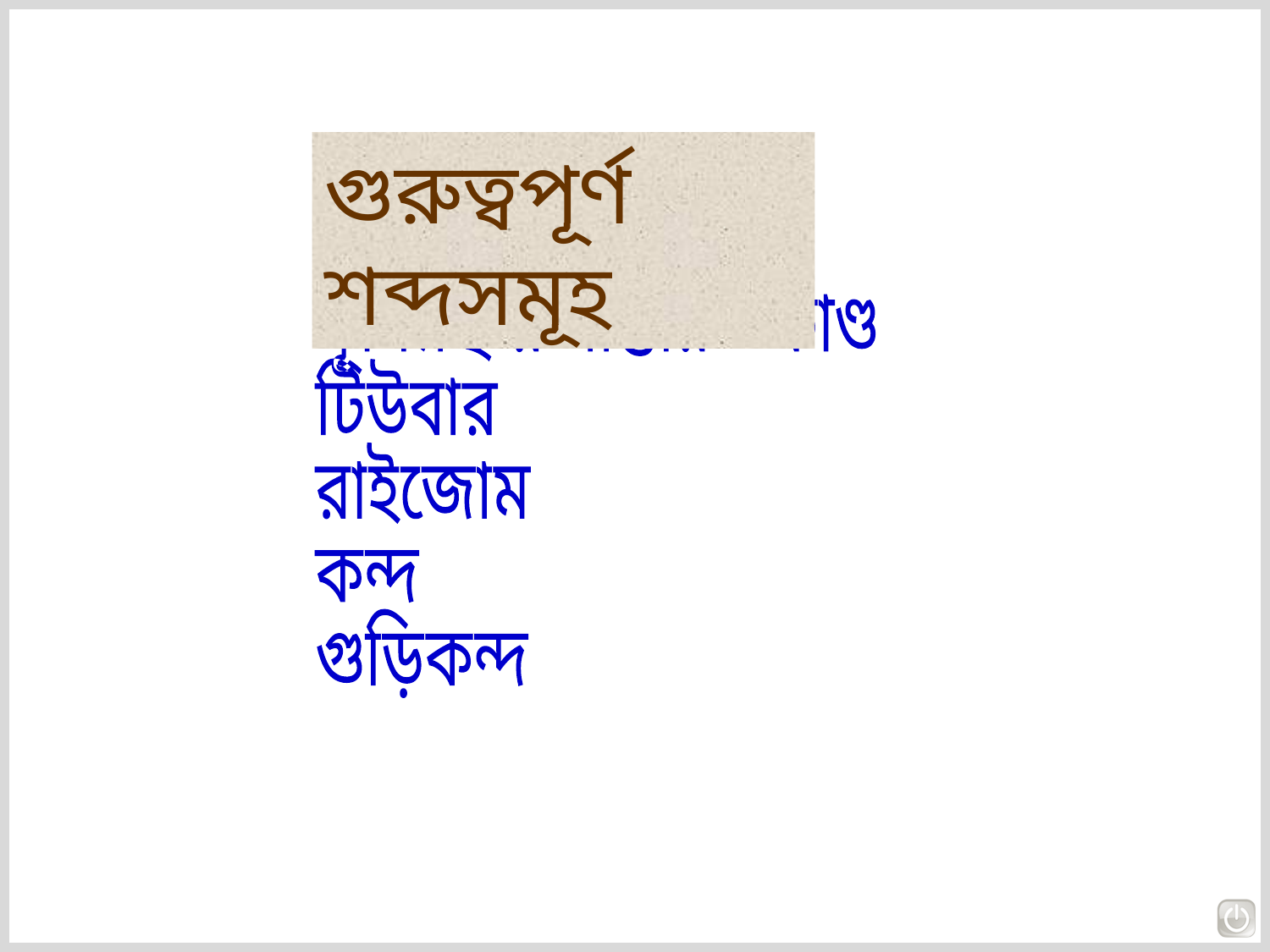

গুরুত্বপূর্ণ  শব্দসমূহ
ভূনিম্নস্থ রূপান্তরিত কাণ্ড
টিউবার
রাইজোম
কন্দ
গুড়িকন্দ
১৭-১০-২০১৪
আফরোজা, রংপুর
১৩